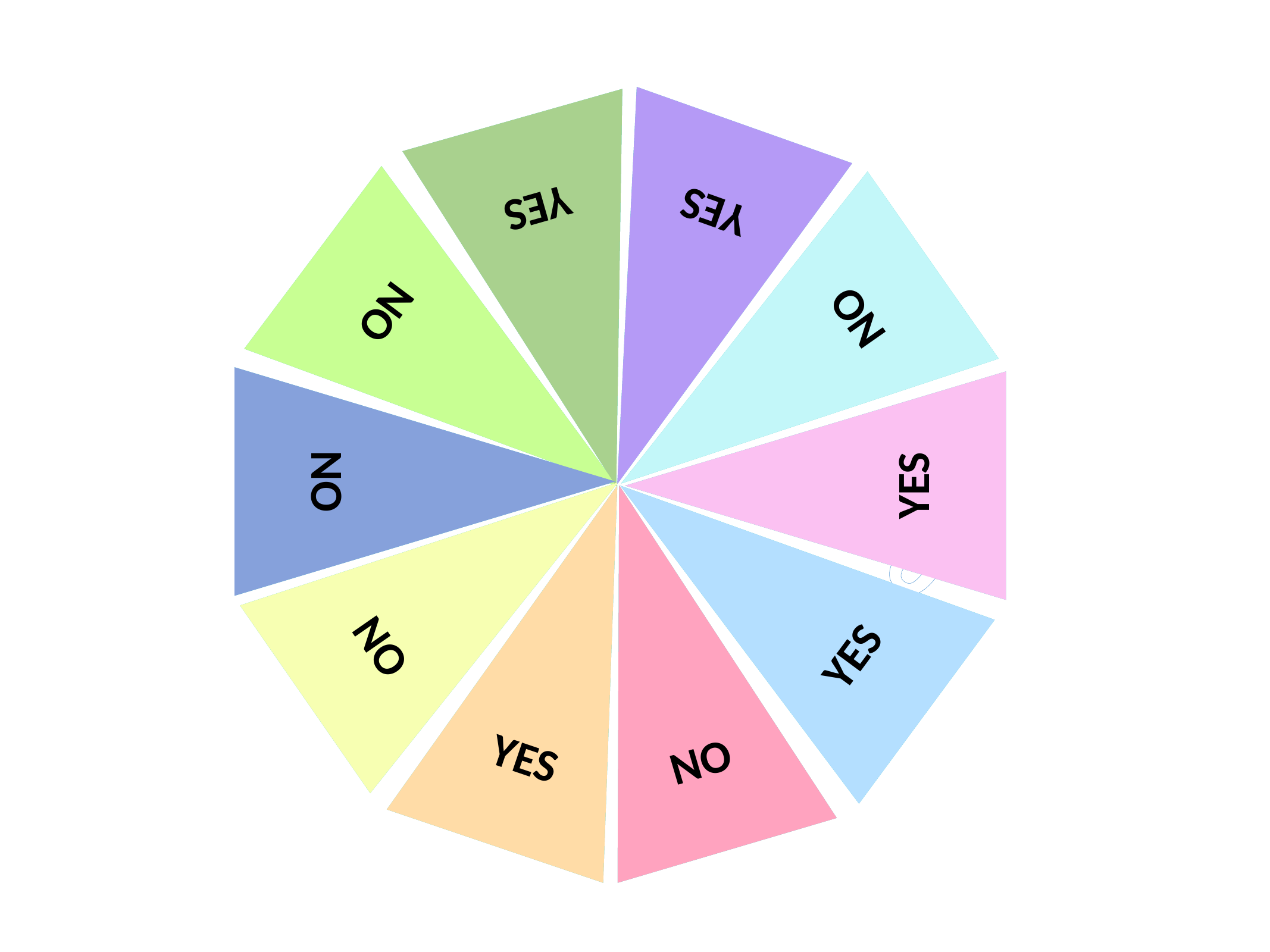

YES

500
200

400
300

100
100

300
500
400
200
YES
NO
NO
NO
YES
NO
YES
YES
NO